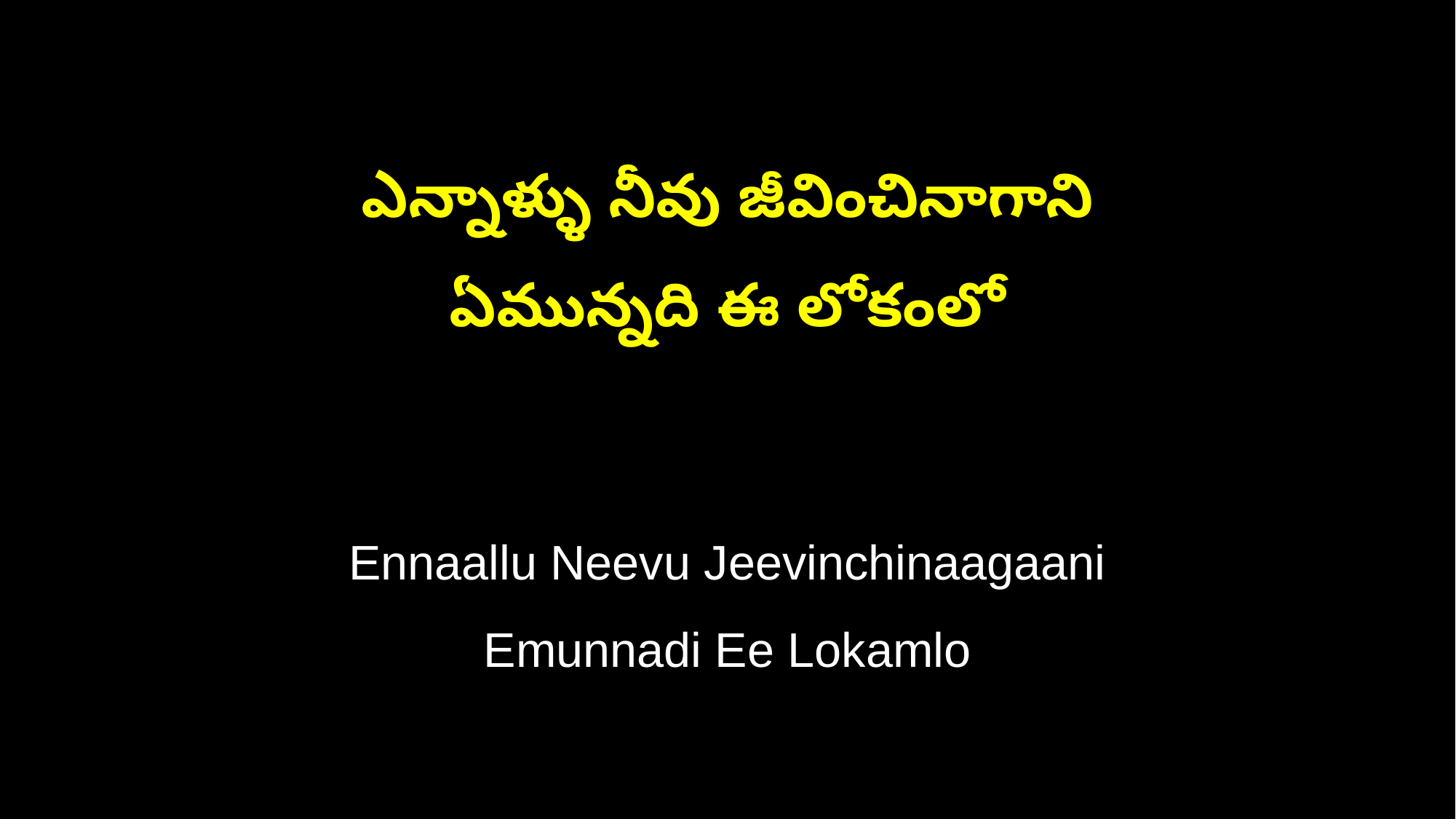

ఎన్నాళ్ళు నీవు జీవించినాగాని
ఏమున్నది ఈ లోకంలో
Ennaallu Neevu Jeevinchinaagaani
Emunnadi Ee Lokamlo